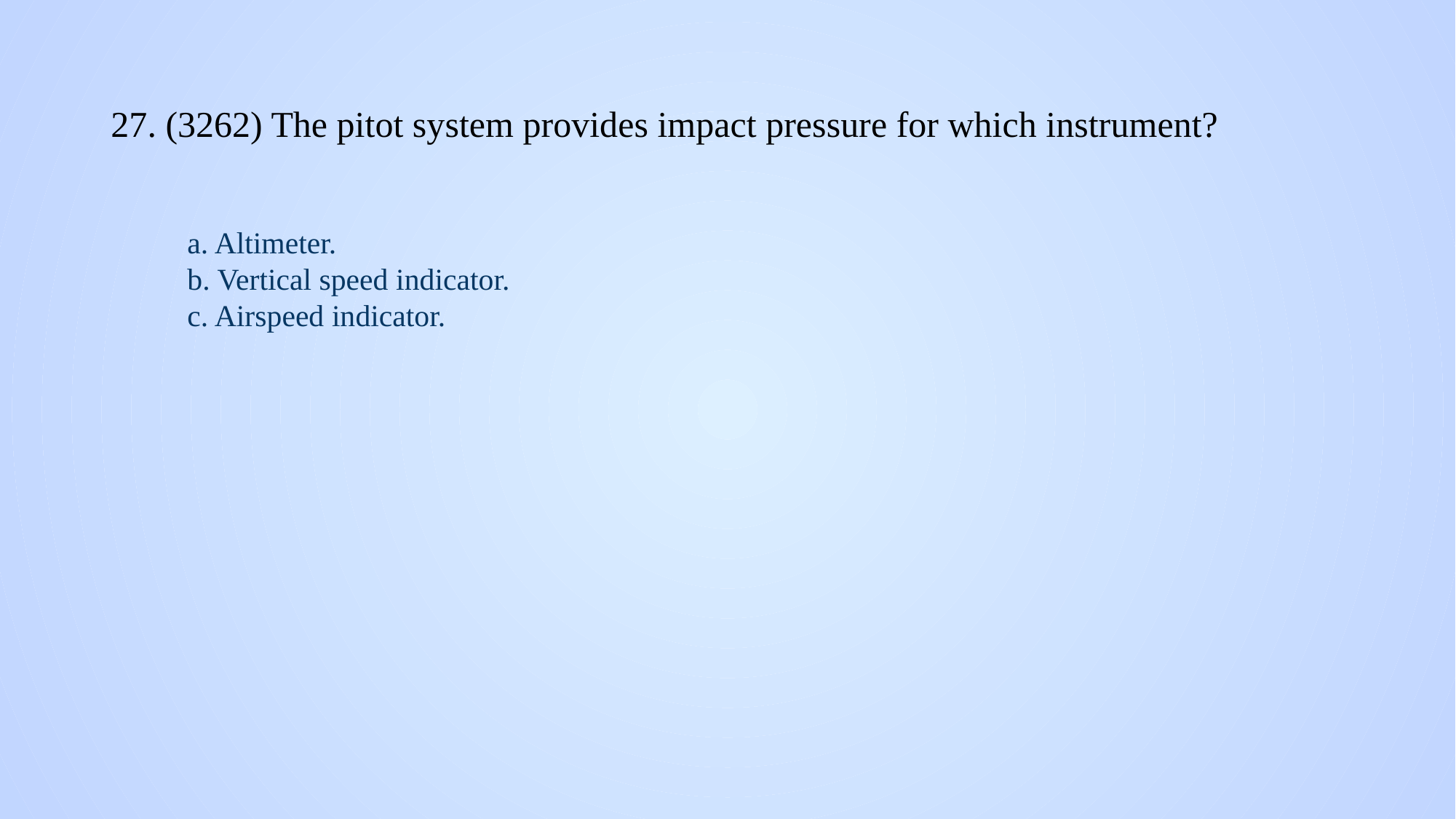

# 27. (3262) The pitot system provides impact pressure for which instrument?
a. Altimeter.
b. Vertical speed indicator.
c. Airspeed indicator.